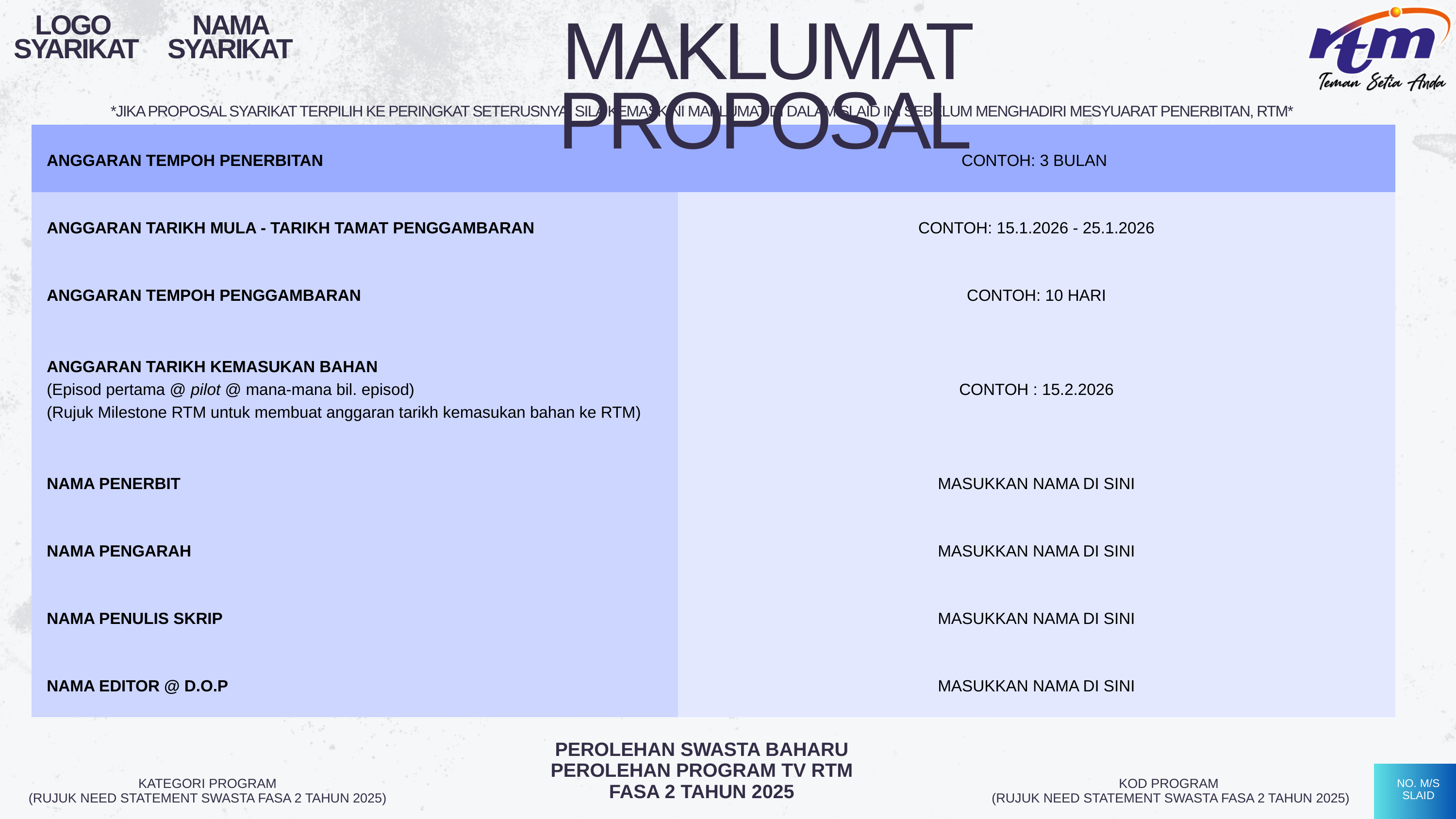

LOGO
SYARIKAT
NAMA SYARIKAT
MAKLUMAT PROPOSAL
*JIKA PROPOSAL SYARIKAT TERPILIH KE PERINGKAT SETERUSNYA, SILA KEMASKINI MAKLUMAT DI DALAM SLAID INI SEBELUM MENGHADIRI MESYUARAT PENERBITAN, RTM*
| ANGGARAN TEMPOH PENERBITAN | CONTOH: 3 BULAN |
| --- | --- |
| ANGGARAN TARIKH MULA - TARIKH TAMAT PENGGAMBARAN | CONTOH: 15.1.2026 - 25.1.2026 |
| ANGGARAN TEMPOH PENGGAMBARAN | CONTOH: 10 HARI |
| ANGGARAN TARIKH KEMASUKAN BAHAN (Episod pertama @ pilot @ mana-mana bil. episod) (Rujuk Milestone RTM untuk membuat anggaran tarikh kemasukan bahan ke RTM) | CONTOH : 15.2.2026 |
| NAMA PENERBIT | MASUKKAN NAMA DI SINI |
| NAMA PENGARAH | MASUKKAN NAMA DI SINI |
| NAMA PENULIS SKRIP | MASUKKAN NAMA DI SINI |
| NAMA EDITOR @ D.O.P | MASUKKAN NAMA DI SINI |
PEROLEHAN SWASTA BAHARU
PEROLEHAN PROGRAM TV RTM
FASA 2 TAHUN 2025

NO. M/S
SLAID
KOD PROGRAM
(RUJUK NEED STATEMENT SWASTA FASA 2 TAHUN 2025)
KATEGORI PROGRAM
(RUJUK NEED STATEMENT SWASTA FASA 2 TAHUN 2025)